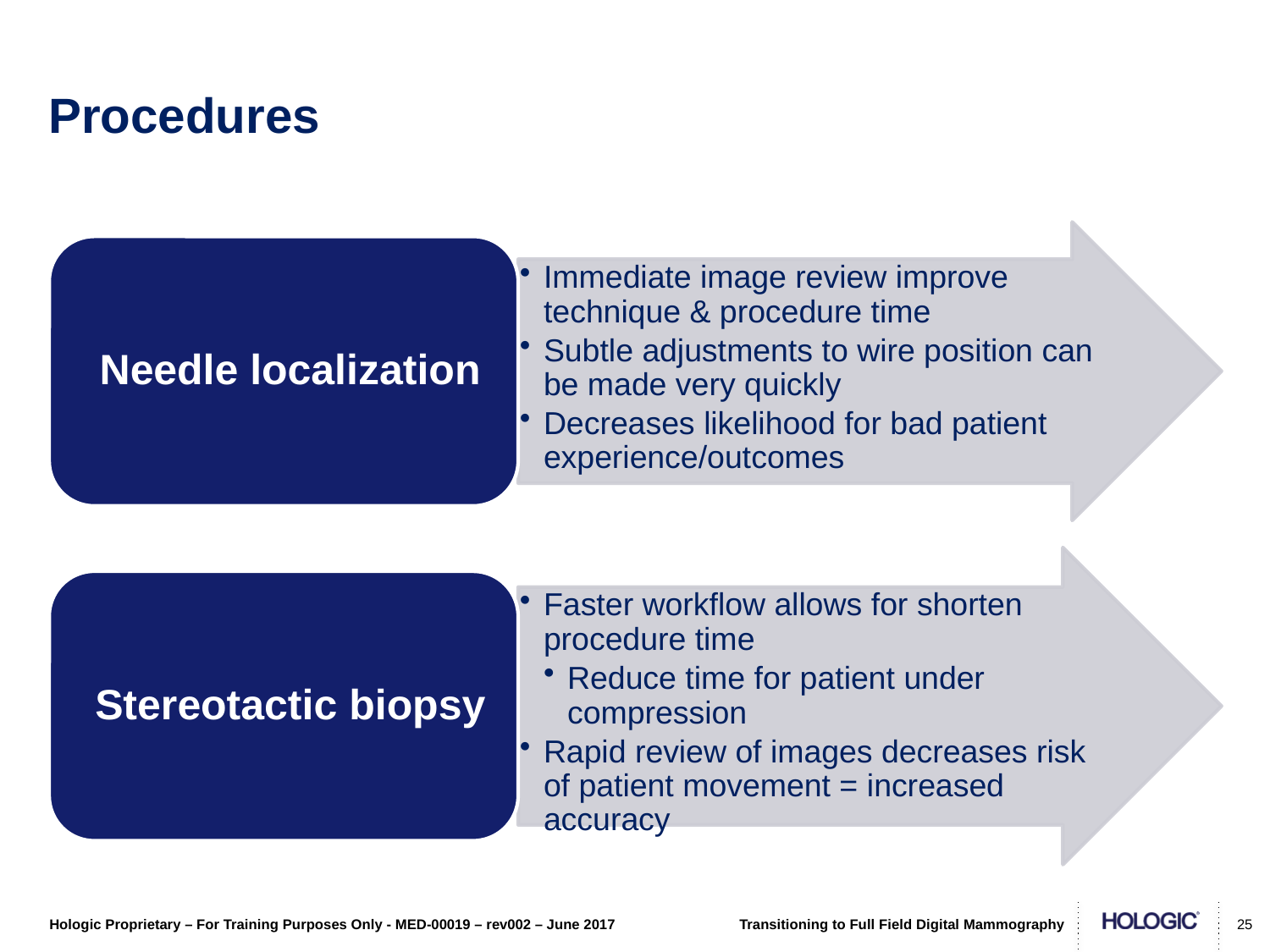

# Procedures
Immediate image review improve technique & procedure time
Subtle adjustments to wire position can be made very quickly
Decreases likelihood for bad patient experience/outcomes
Needle localization
Faster workflow allows for shorten procedure time
Reduce time for patient under compression
Rapid review of images decreases risk of patient movement = increased accuracy
Stereotactic biopsy
25